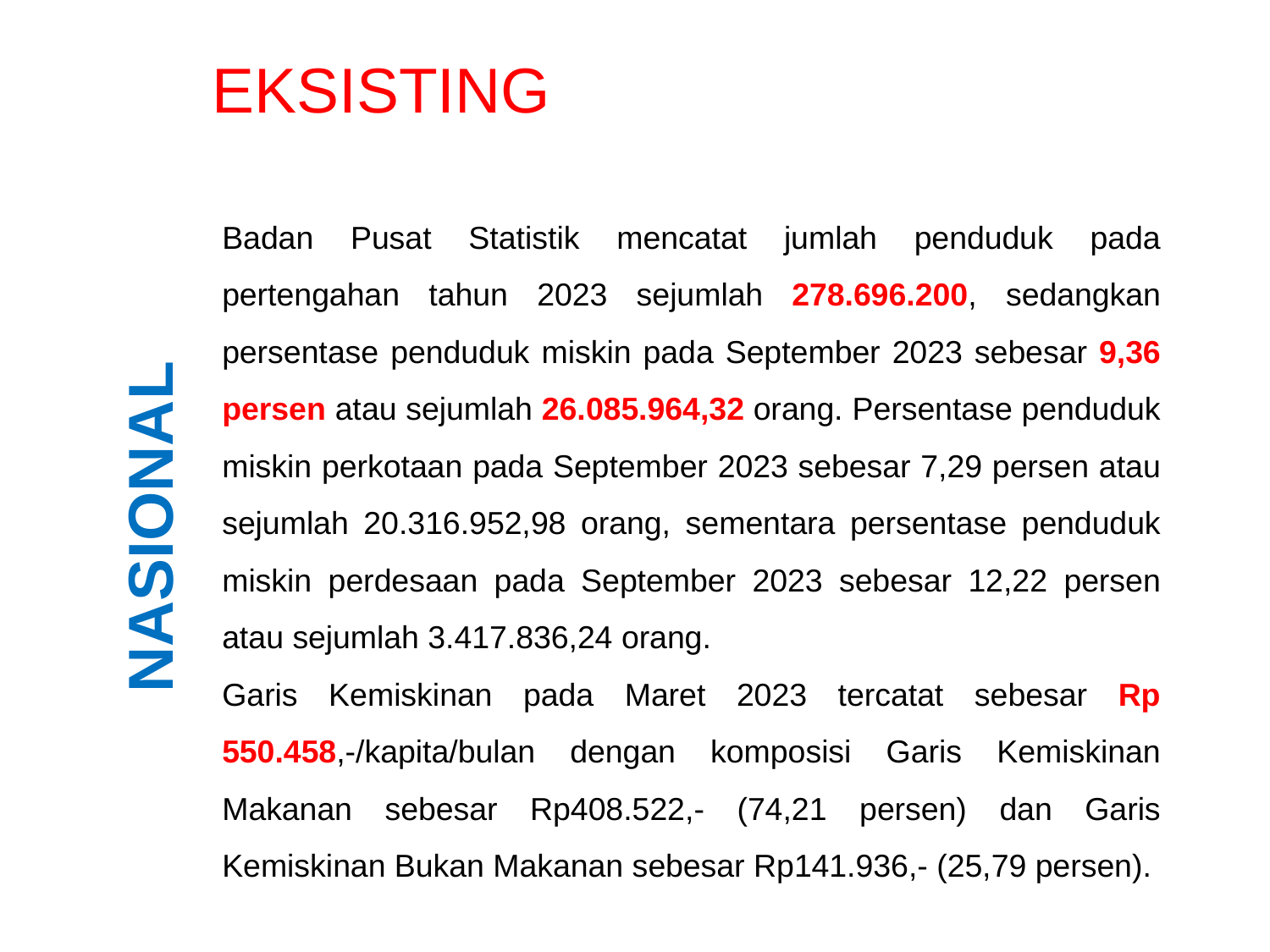

EKSISTING
Badan Pusat Statistik mencatat jumlah penduduk pada pertengahan tahun 2023 sejumlah 278.696.200, sedangkan persentase penduduk miskin pada September 2023 sebesar 9,36 persen atau sejumlah 26.085.964,32 orang. Persentase penduduk miskin perkotaan pada September 2023 sebesar 7,29 persen atau sejumlah 20.316.952,98 orang, sementara persentase penduduk miskin perdesaan pada September 2023 sebesar 12,22 persen atau sejumlah 3.417.836,24 orang.
Garis Kemiskinan pada Maret 2023 tercatat sebesar Rp 550.458,-/kapita/bulan dengan komposisi Garis Kemiskinan Makanan sebesar Rp408.522,- (74,21 persen) dan Garis Kemiskinan Bukan Makanan sebesar Rp141.936,- (25,79 persen).
NASIONAL